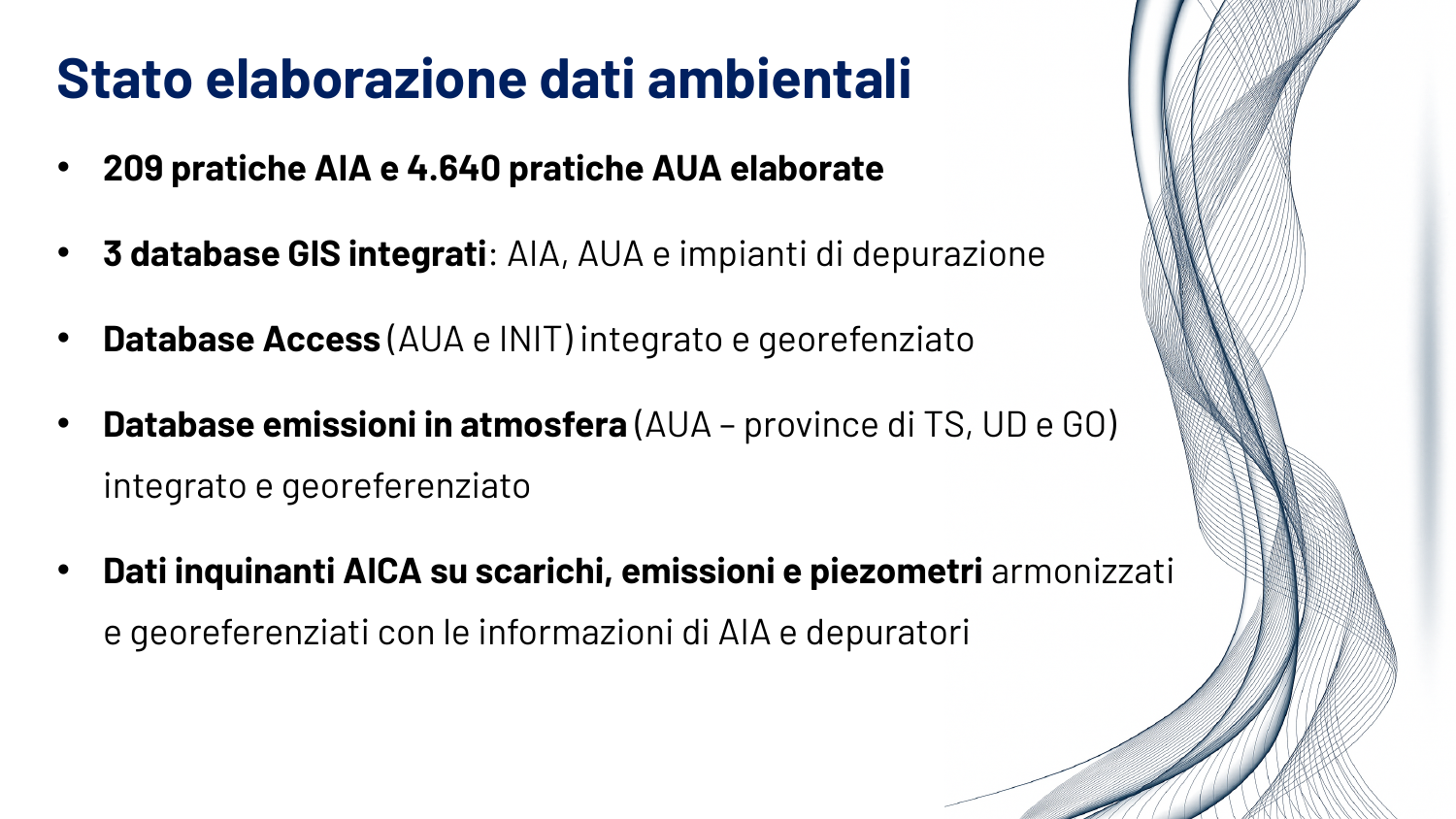

# Stato elaborazione dati ambientali
209 pratiche AIA e 4.640 pratiche AUA elaborate
3 database GIS integrati: AIA, AUA e impianti di depurazione
Database Access (AUA e INIT) integrato e georefenziato
Database emissioni in atmosfera (AUA – province di TS, UD e GO) integrato e georeferenziato
Dati inquinanti AICA su scarichi, emissioni e piezometri armonizzati e georeferenziati con le informazioni di AIA e depuratori